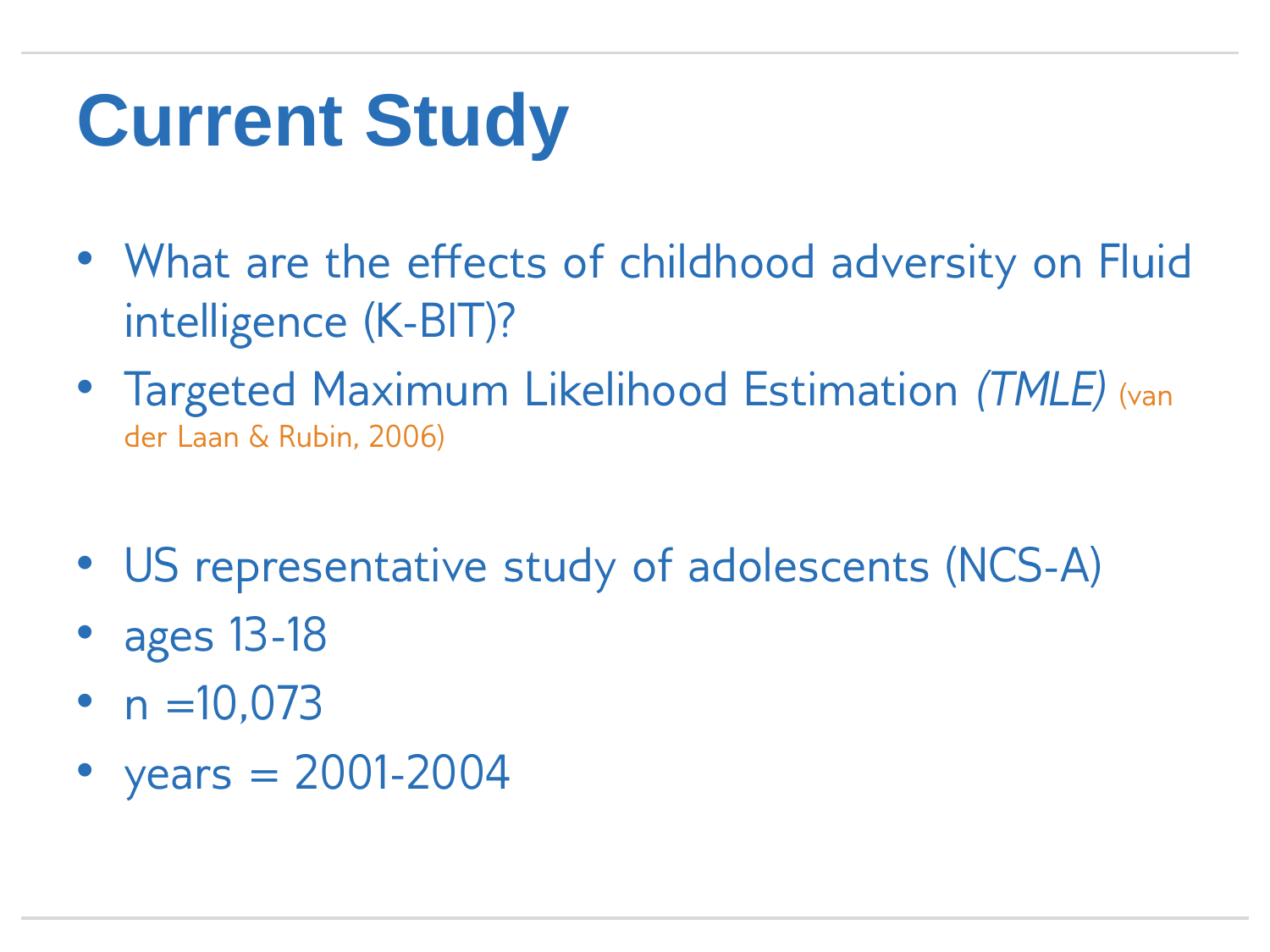

# Current Study
What are the effects of childhood adversity on Fluid intelligence (K-BIT)?
Targeted Maximum Likelihood Estimation (TMLE) (van der Laan & Rubin, 2006)

US representative study of adolescents (NCS-A)
ages 13-18
n =10,073
years = 2001-2004